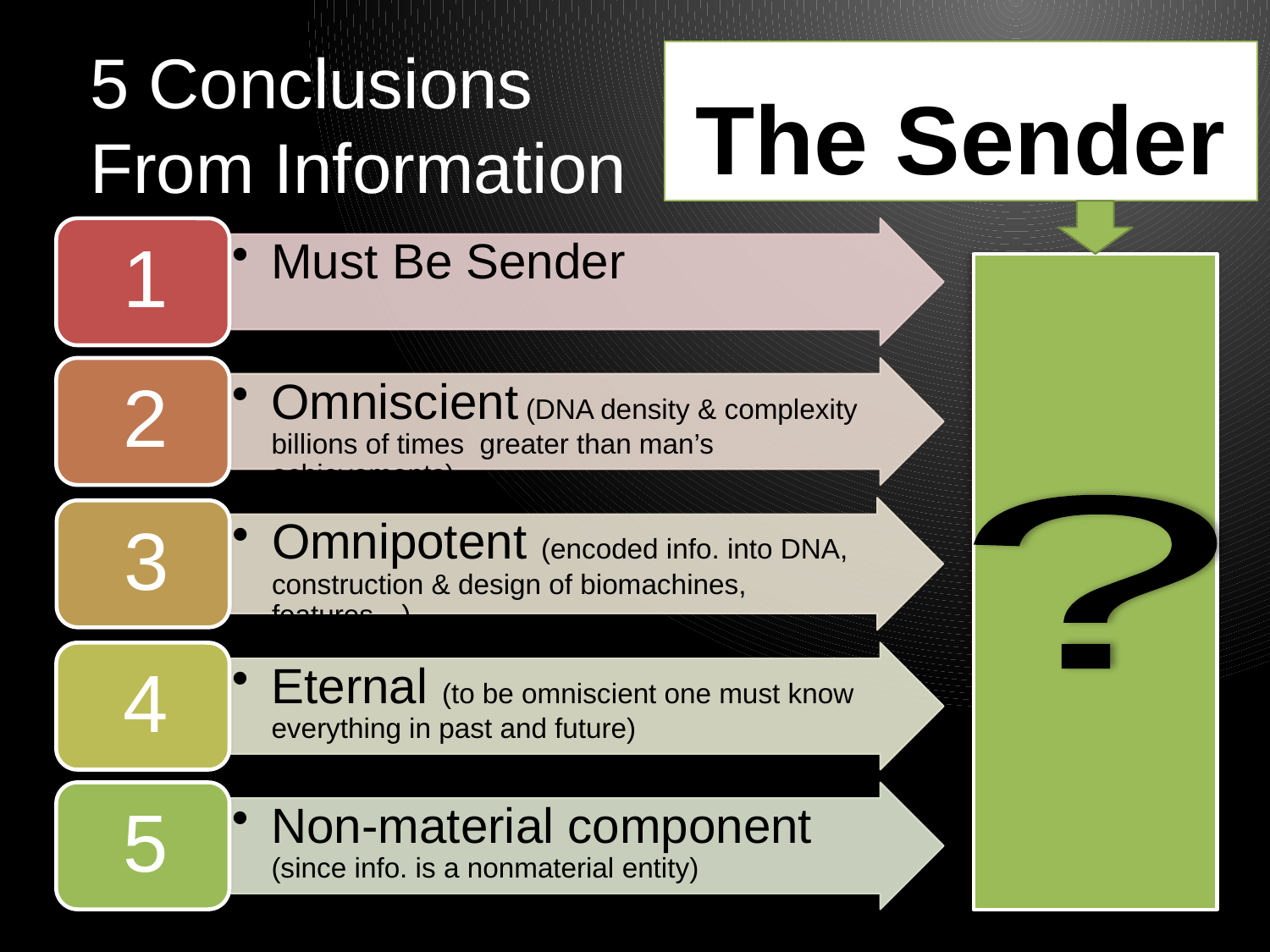

5 Conclusions
From Information
# The Sender

Must Be Sender
1
Omniscient (DNA density & complexity billions of times  greater than man’s achievements)
2
Omnipotent (encoded info. into DNA, construction & design of biomachines, features…)
3
Eternal (to be omniscient one must know everything in past and future)
4
Non-material component (since info. is a nonmaterial entity)
5

?